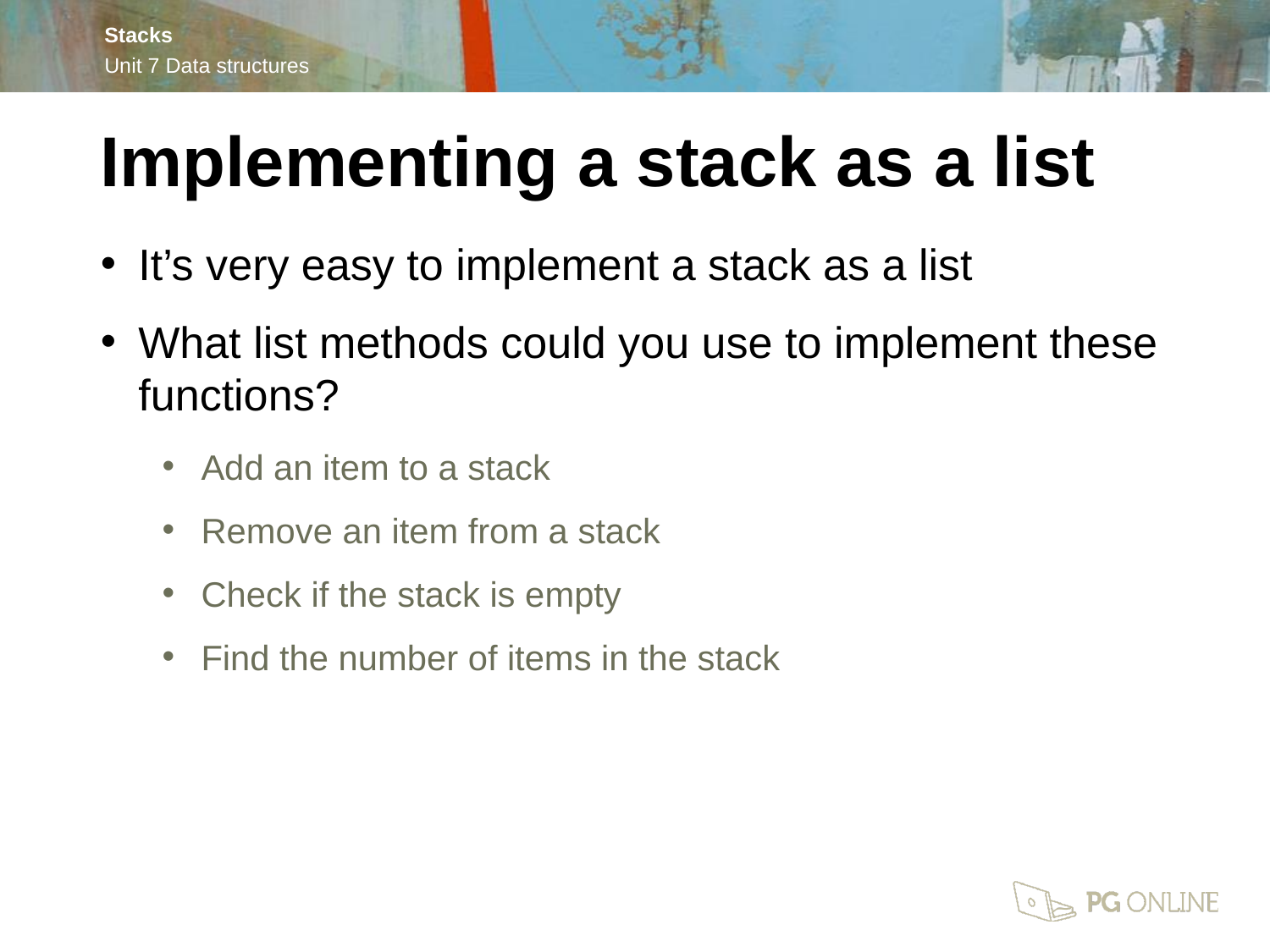

Implementing a stack as a list
It’s very easy to implement a stack as a list
What list methods could you use to implement these functions?
Add an item to a stack
Remove an item from a stack
Check if the stack is empty
Find the number of items in the stack